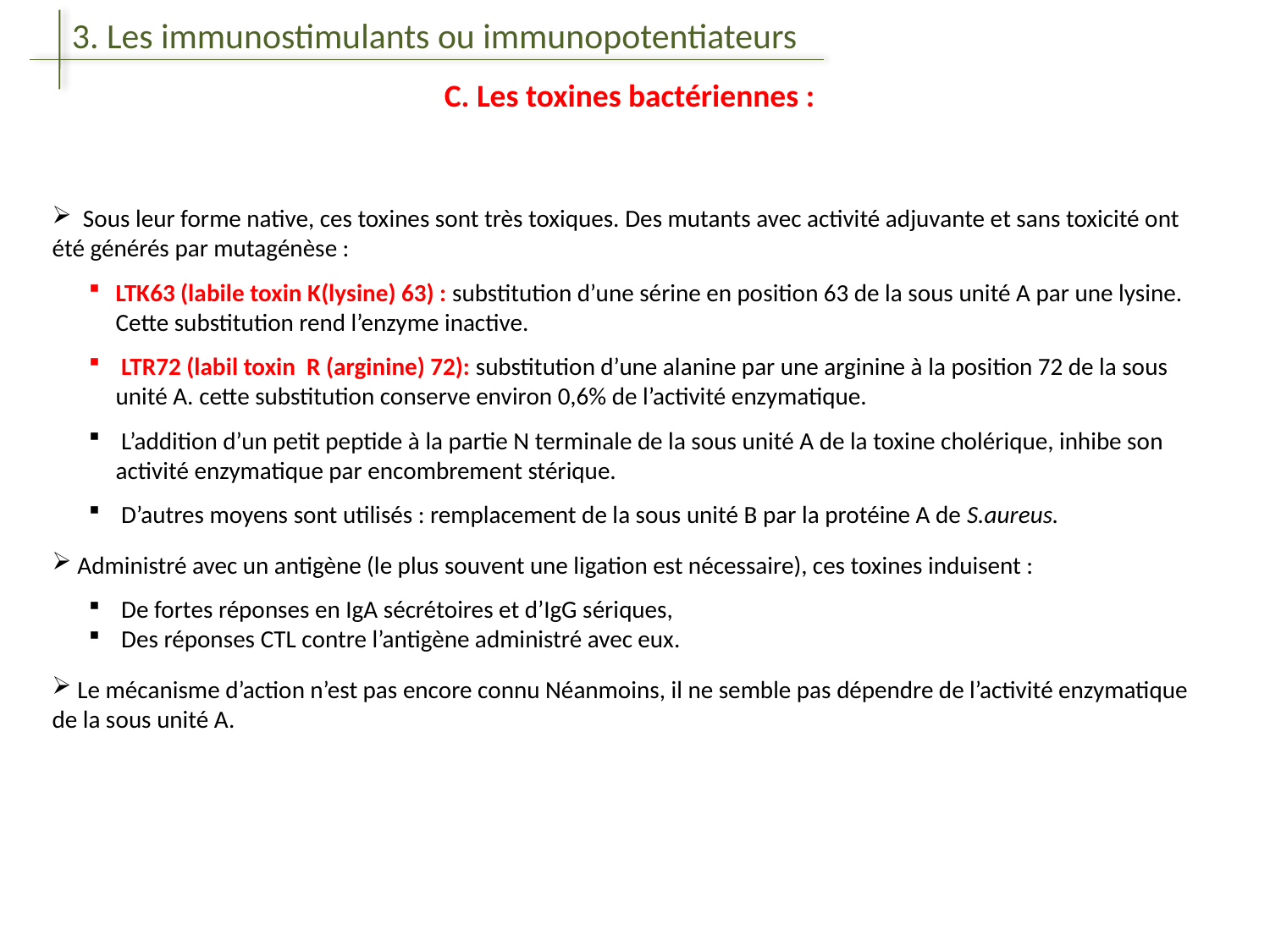

3. Les immunostimulants ou immunopotentiateurs
C. Les toxines bactériennes :

  Sous leur forme native, ces toxines sont très toxiques. Des mutants avec activité adjuvante et sans toxicité ont été générés par mutagénèse :

LTK63 (labile toxin K(lysine) 63) : substitution d’une sérine en position 63 de la sous unité A par une lysine. Cette substitution rend l’enzyme inactive.

 LTR72 (labil toxin  R (arginine) 72): substitution d’une alanine par une arginine à la position 72 de la sous unité A. cette substitution conserve environ 0,6% de l’activité enzymatique.

 L’addition d’un petit peptide à la partie N terminale de la sous unité A de la toxine cholérique, inhibe son activité enzymatique par encombrement stérique.

 D’autres moyens sont utilisés : remplacement de la sous unité B par la protéine A de S.aureus.

 Administré avec un antigène (le plus souvent une ligation est nécessaire), ces toxines induisent :

 De fortes réponses en IgA sécrétoires et d’IgG sériques,
 Des réponses CTL contre l’antigène administré avec eux.

 Le mécanisme d’action n’est pas encore connu Néanmoins, il ne semble pas dépendre de l’activité enzymatique de la sous unité A.